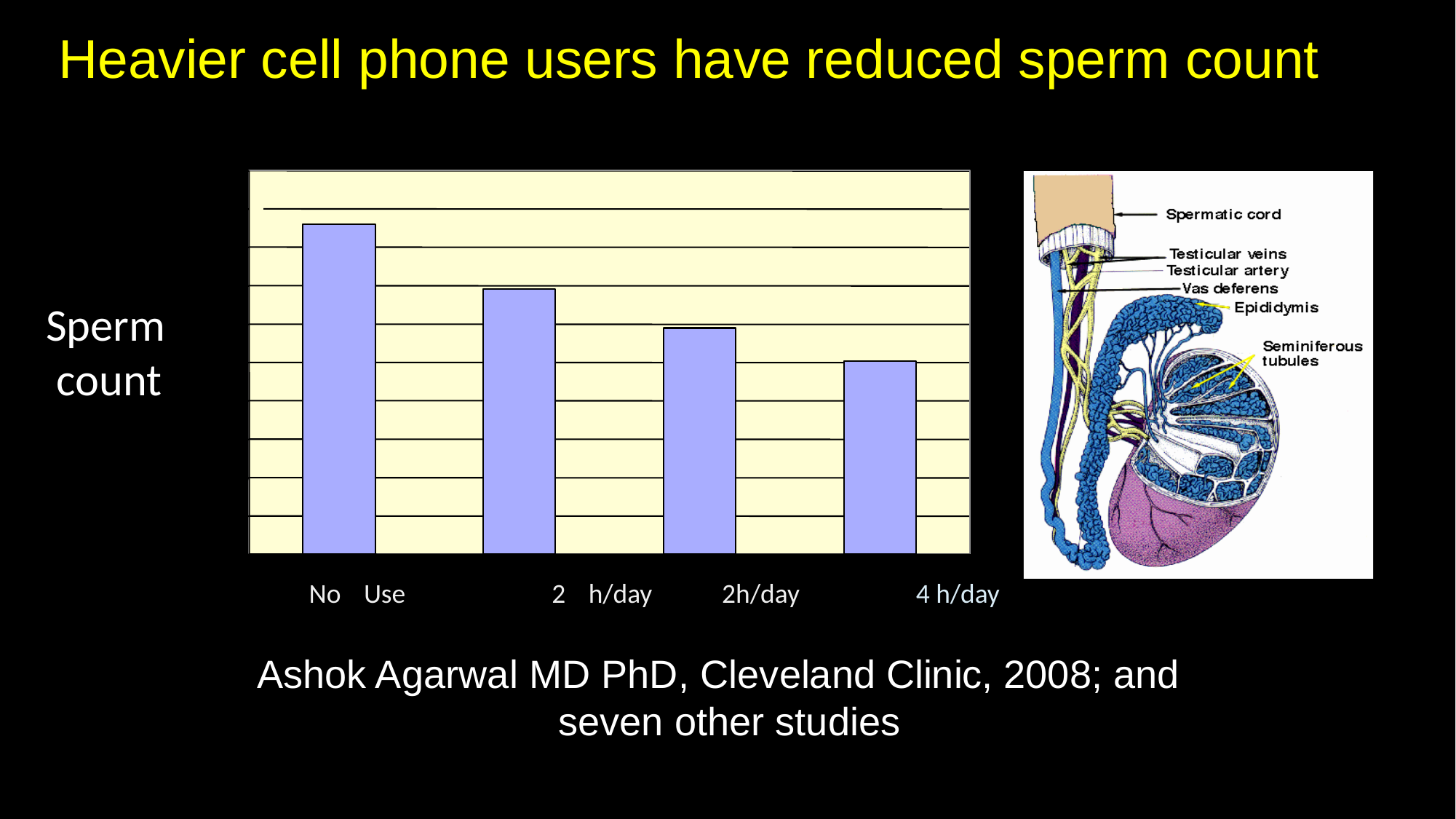

# Heavier cell phone users have reduced sperm count

Sperm  count

No   Use	2   h/day	2h/day	4 h/day

Ashok Agarwal MD PhD, Cleveland Clinic, 2008; and  seven other studies